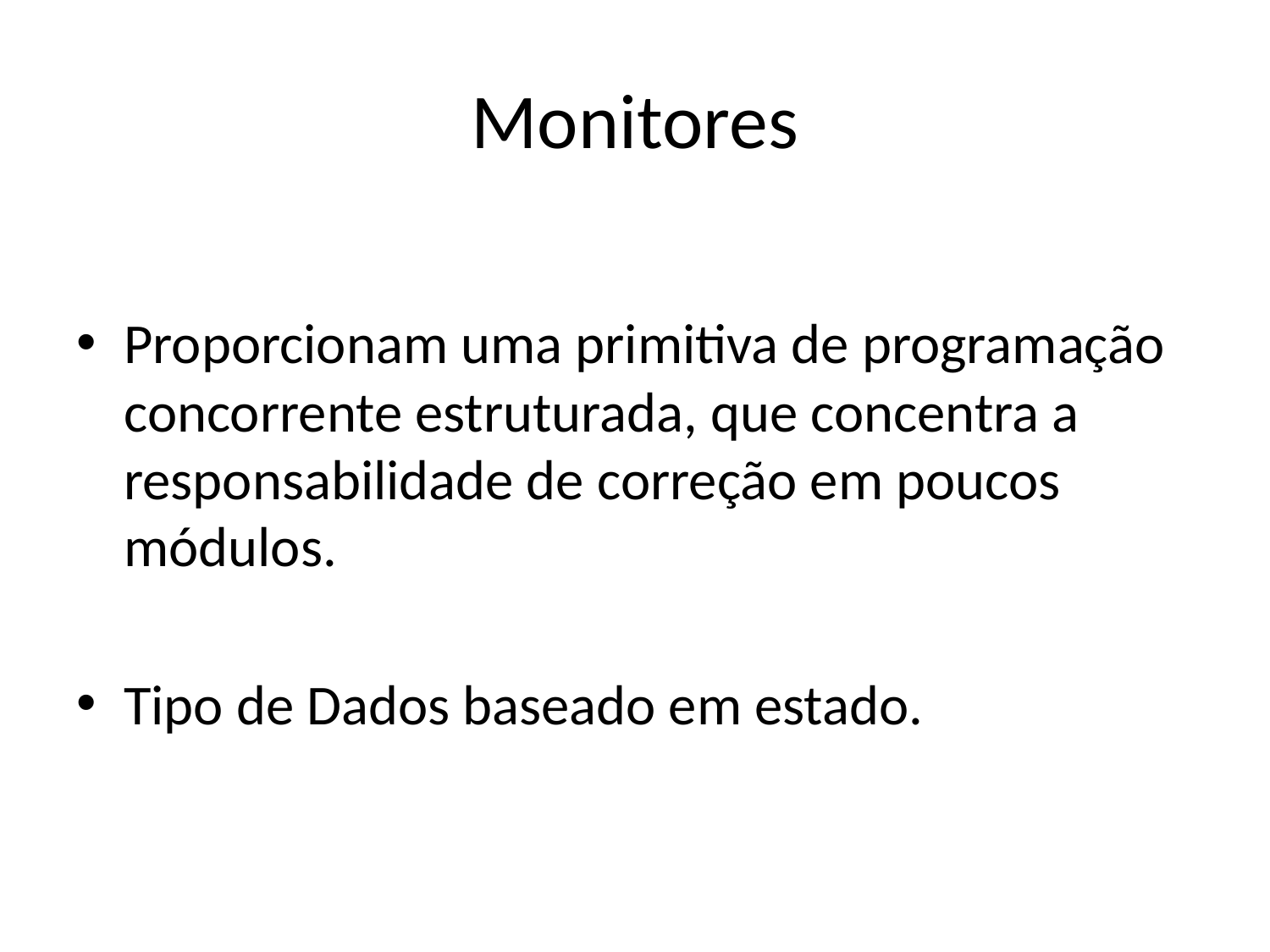

# Monitores

Proporcionam uma primitiva de programação concorrente estruturada, que concentra a responsabilidade de correção em poucos módulos.

Tipo de Dados baseado em estado.